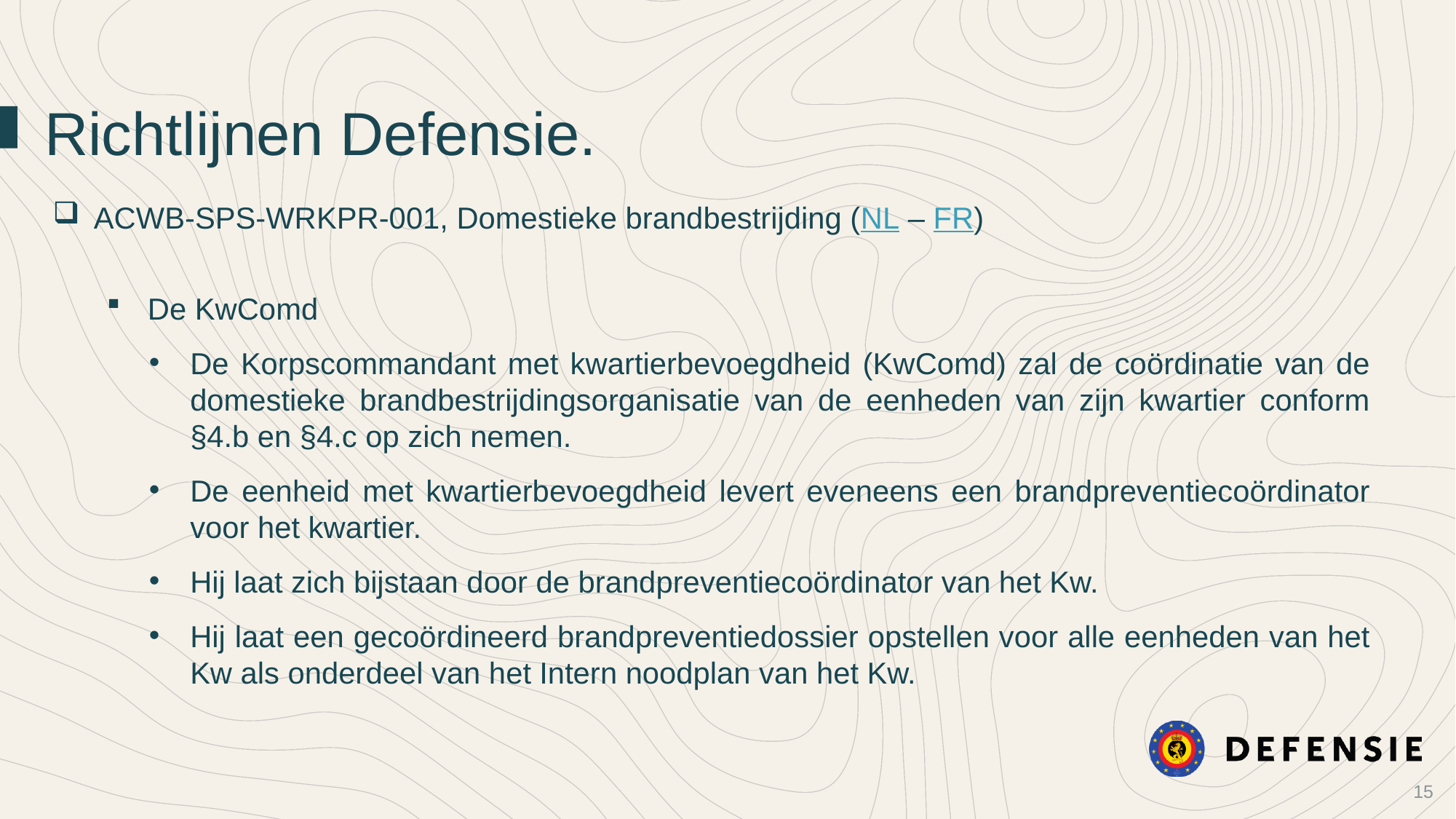

Richtlijnen Defensie.
ACWB-SPS-WRKPR-001, Domestieke brandbestrijding (NL – FR)

De KwComd
De Korpscommandant met kwartierbevoegdheid (KwComd) zal de coördinatie van de domestieke brandbestrijdingsorganisatie van de eenheden van zijn kwartier conform §4.b en §4.c op zich nemen.
De eenheid met kwartierbevoegdheid levert eveneens een brandpreventiecoördinator voor het kwartier.
Hij laat zich bijstaan door de brandpreventiecoördinator van het Kw.
Hij laat een gecoördineerd brandpreventiedossier opstellen voor alle eenheden van het Kw als onderdeel van het Intern noodplan van het Kw.

DGHWB-SPS-EMERGPL-001, Het intern noodplan. (NL – FR)